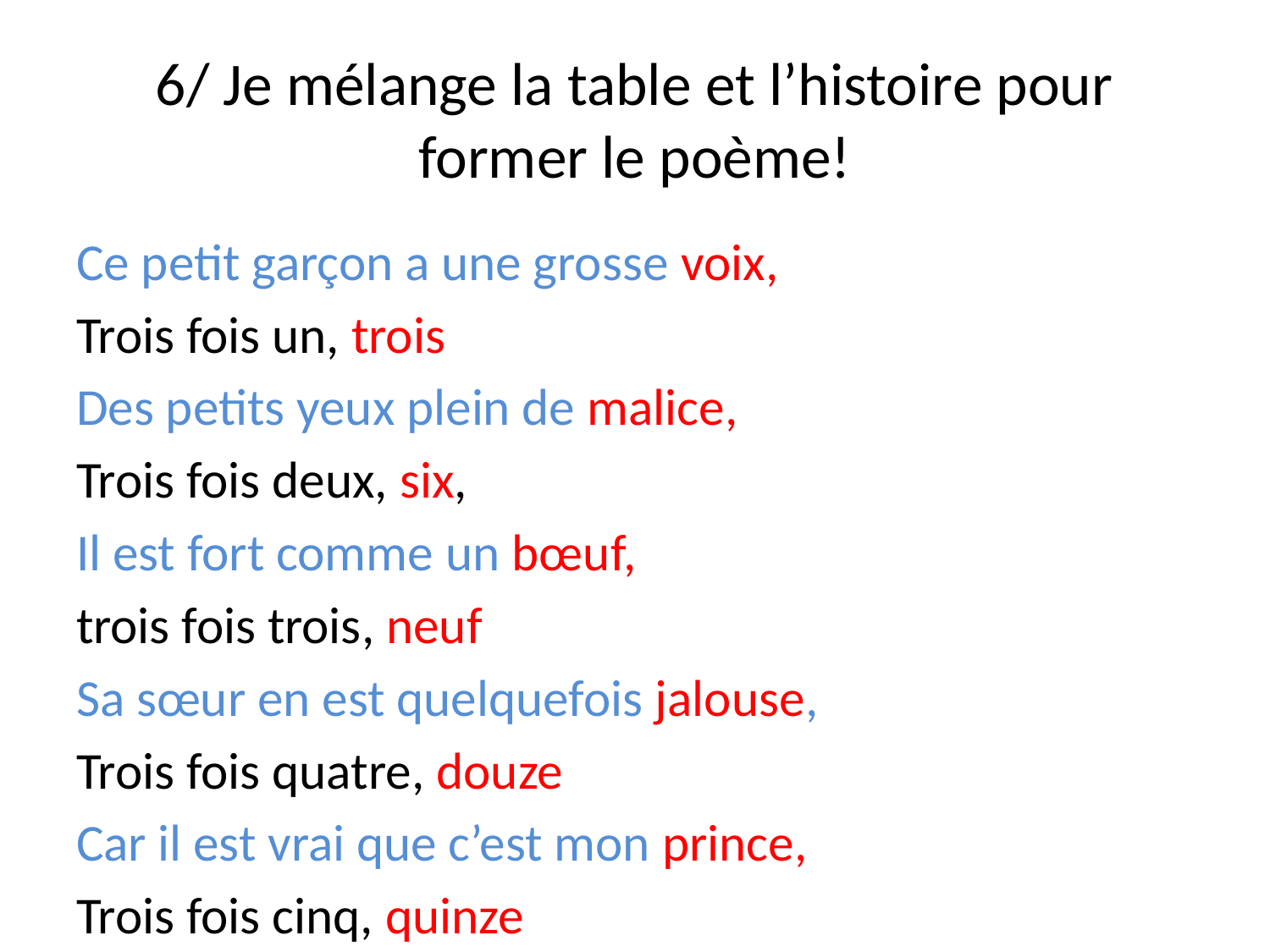

# 6/ Je mélange la table et l’histoire pour former le poème!
Ce petit garçon a une grosse voix,
Trois fois un, trois
Des petits yeux plein de malice,
Trois fois deux, six,
Il est fort comme un bœuf,
trois fois trois, neuf
Sa sœur en est quelquefois jalouse,
Trois fois quatre, douze
Car il est vrai que c’est mon prince,
Trois fois cinq, quinze